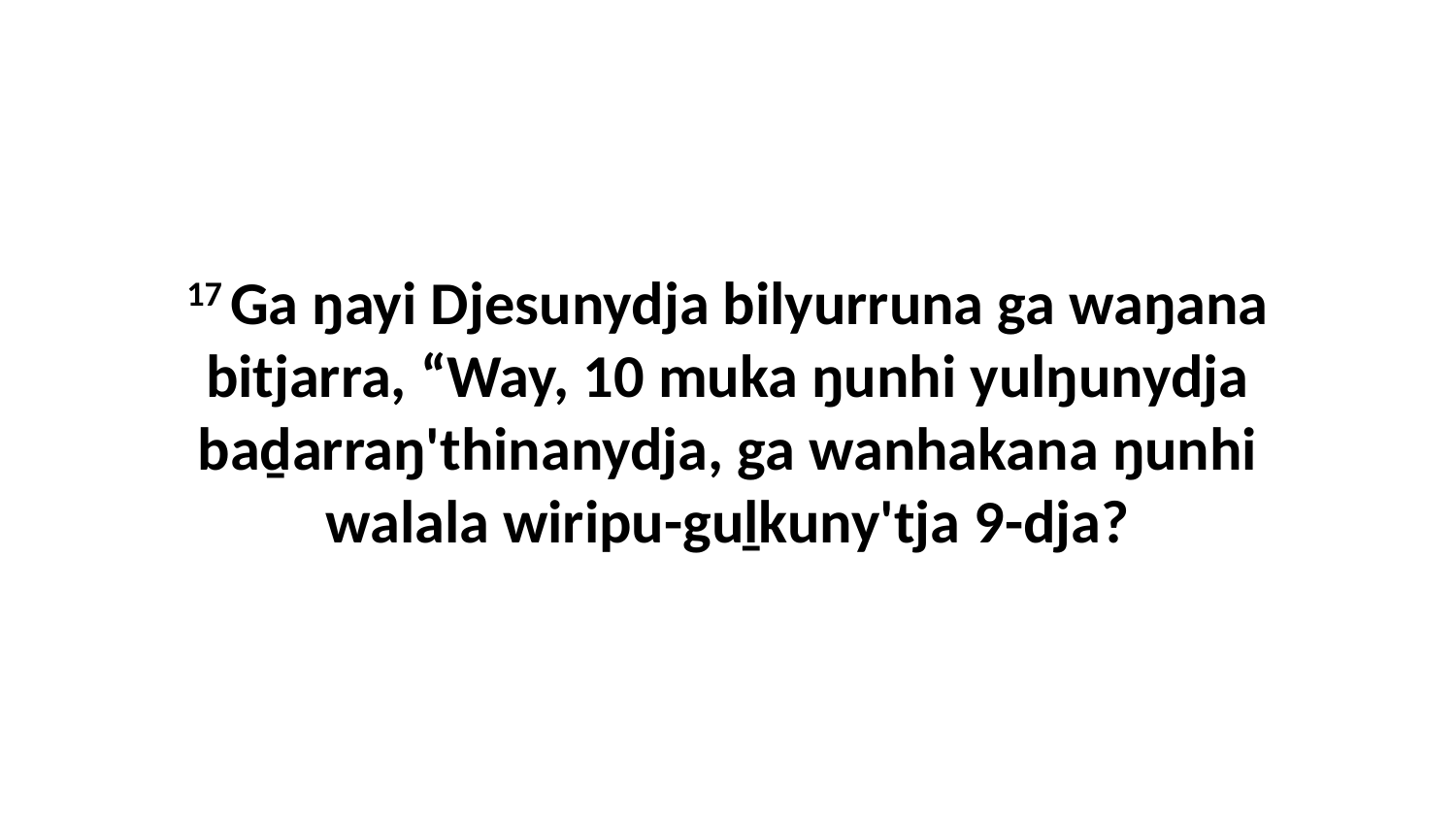

17 Ga ŋayi Djesunydja bilyurruna ga waŋana bitjarra, “Way, 10 muka ŋunhi yulŋunydja baḏarraŋ'thinanydja, ga wanhakana ŋunhi walala wiripu-guḻkuny'tja 9-dja?